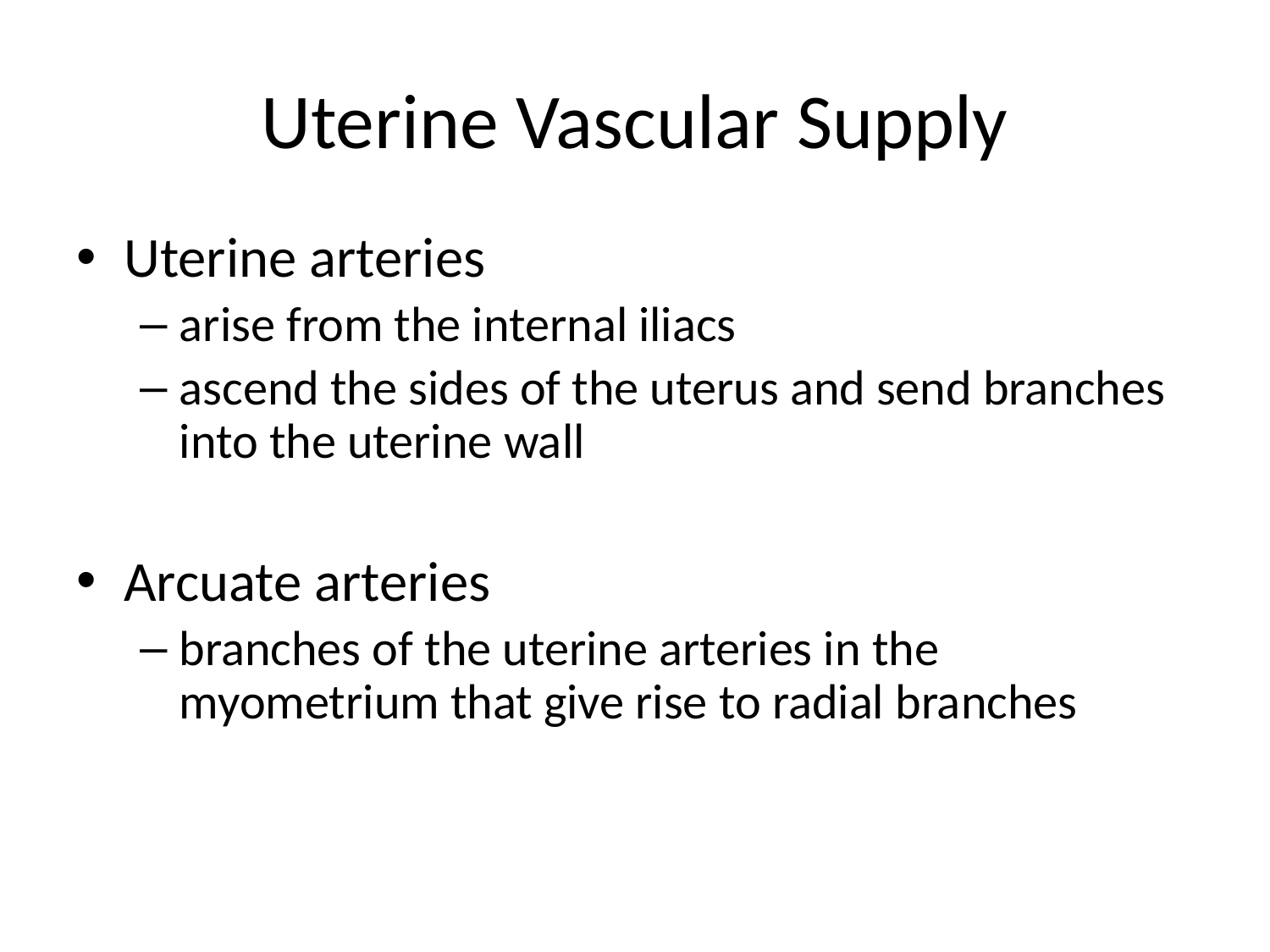

# Uterine Vascular Supply
Uterine arteries
arise from the internal iliacs
ascend the sides of the uterus and send branches into the uterine wall

Arcuate arteries
branches of the uterine arteries in the myometrium that give rise to radial branches